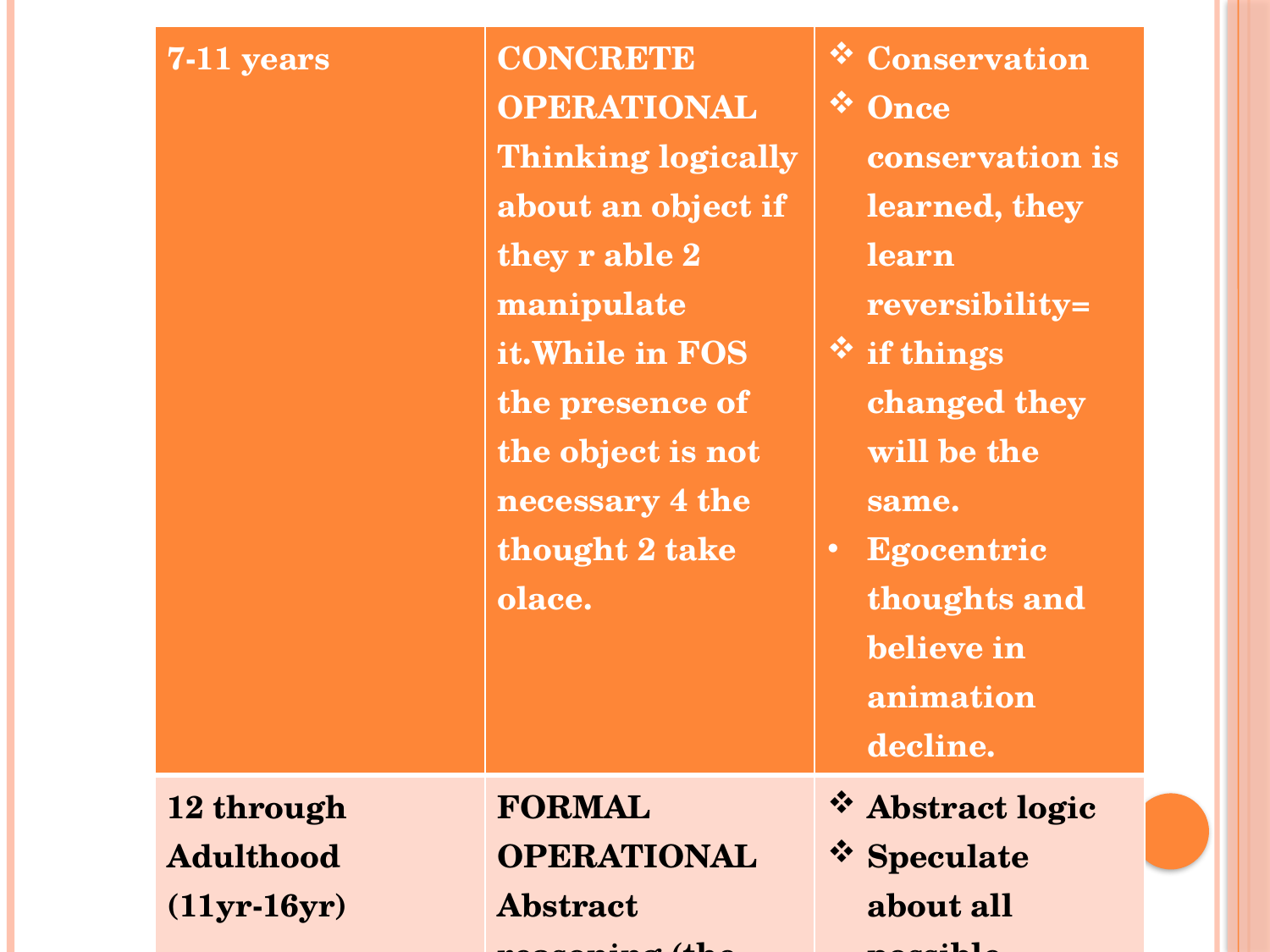

#
| 7-11 years | CONCRETE OPERATIONAL Thinking logically about an object if they r able 2 manipulate it.While in FOS the presence of the object is not necessary 4 the thought 2 take olace. | Conservation Once conservation is learned, they learn reversibility= if things changed they will be the same. Egocentric thoughts and believe in animation decline. |
| --- | --- | --- |
| 12 through Adulthood (11yr-16yr) | FORMAL OPERATIONAL Abstract reasoning (the capacity for deductive or propositional reasoning) | Abstract logic Speculate about all possible solutions. Potential for moral reasoning . |